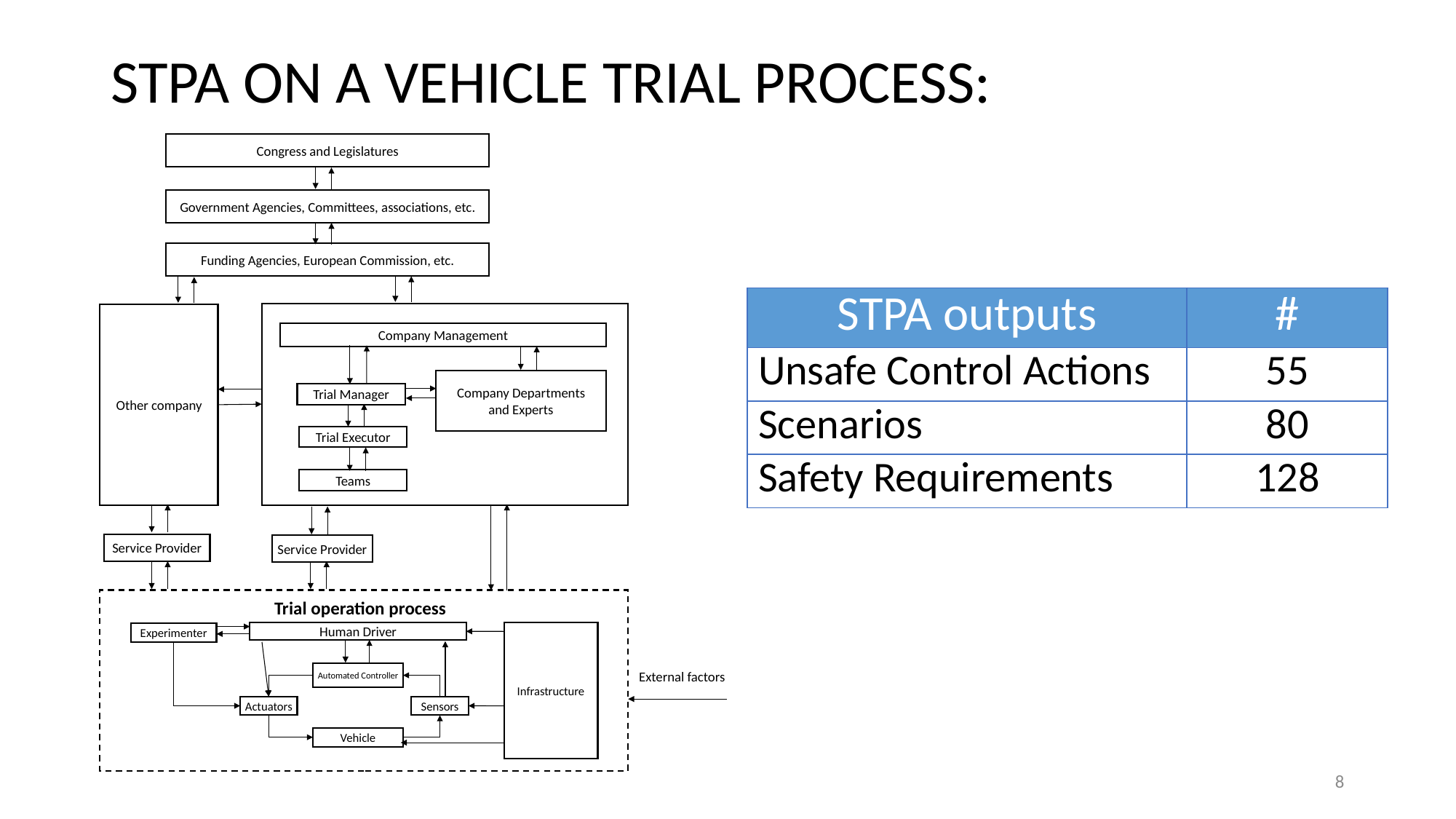

# STPA ON A VEHICLE TRIAL PROCESS:
Congress and Legislatures
Government Agencies, Committees, associations, etc.
Funding Agencies, European Commission, etc.
| STPA outputs | # |
| --- | --- |
| Unsafe Control Actions | 55 |
| Scenarios | 80 |
| Safety Requirements | 128 |

Other company
Company Management
Company Departments and Experts
Trial Manager
Trial Executor
Teams
Service Provider
Service Provider

Trial operation process
Human Driver
Infrastructure
Experimenter
External factors
Automated Controller
Actuators
Sensors
Vehicle
8